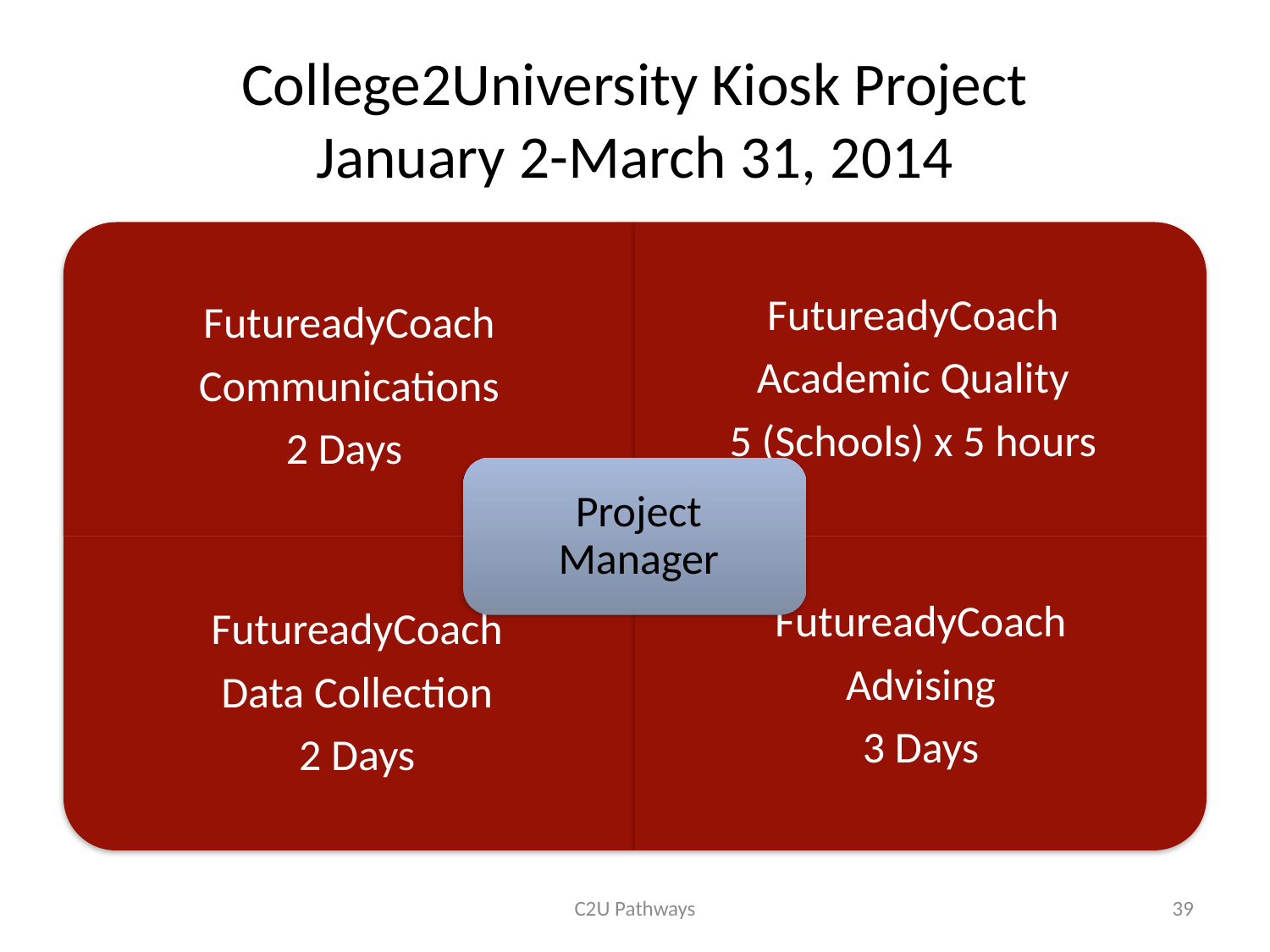

# College2University Kiosk Project January 2-March 31, 2014
FutureadyCoach
Communications
2 Days
FutureadyCoach
Academic Quality
5 (Schools) x 5 hours
FutureadyCoach
Data Collection
2 Days
FutureadyCoach
Advising
3 Days
Project Manager
C2U Pathways
39